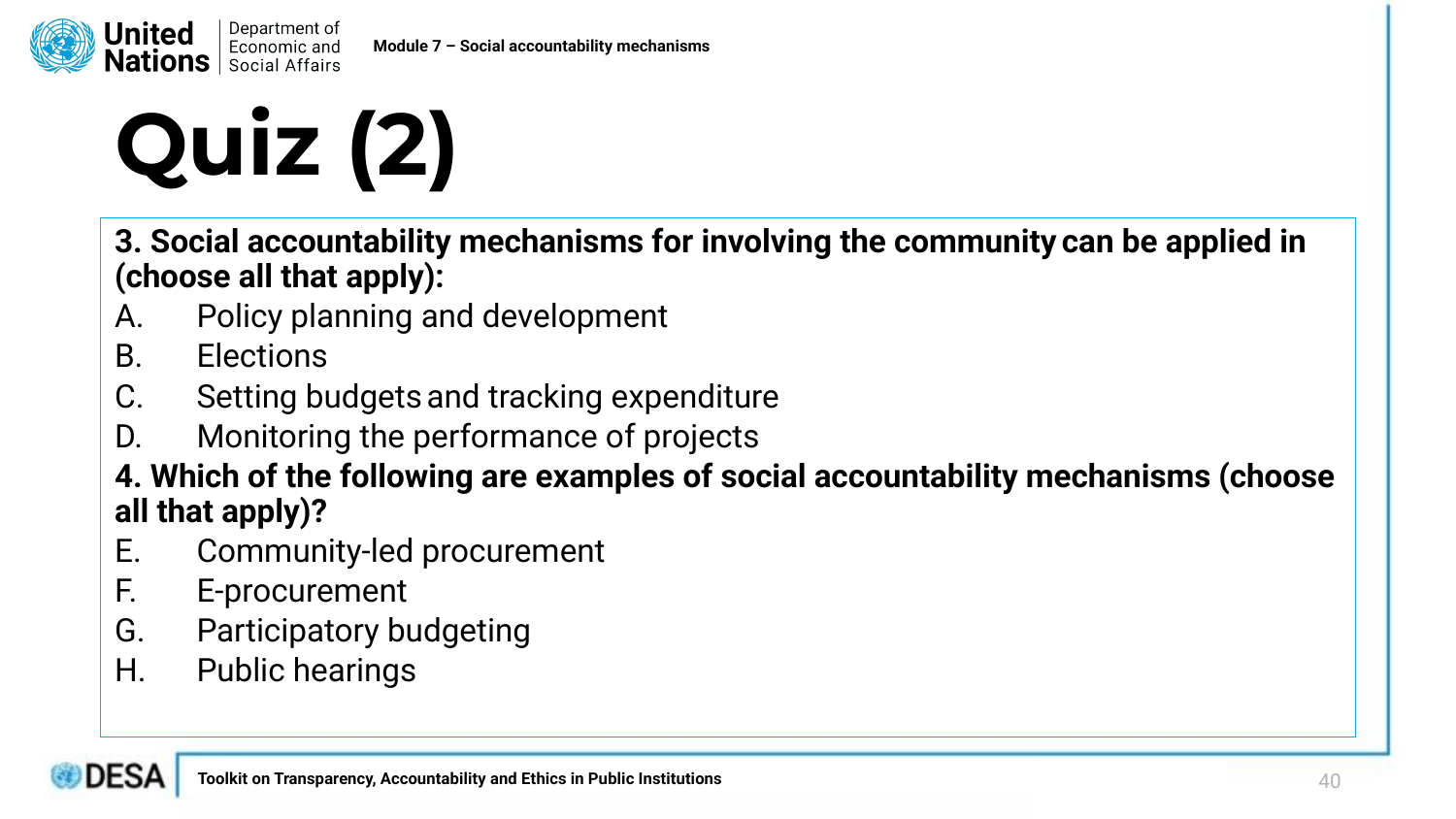

Module 7 – Social accountability mechanisms
# Quiz (2)
3. Social accountability mechanisms for involving the community can be applied in (choose all that apply):
Policy planning and development
Elections
Setting budgets ​and tracking expenditure​
Monitoring the performance of projects
4. Which of the following are examples of social accountability mechanisms (choose all that apply)?
Community-led procurement
E-procurement
Participatory budgeting
Public hearings

40